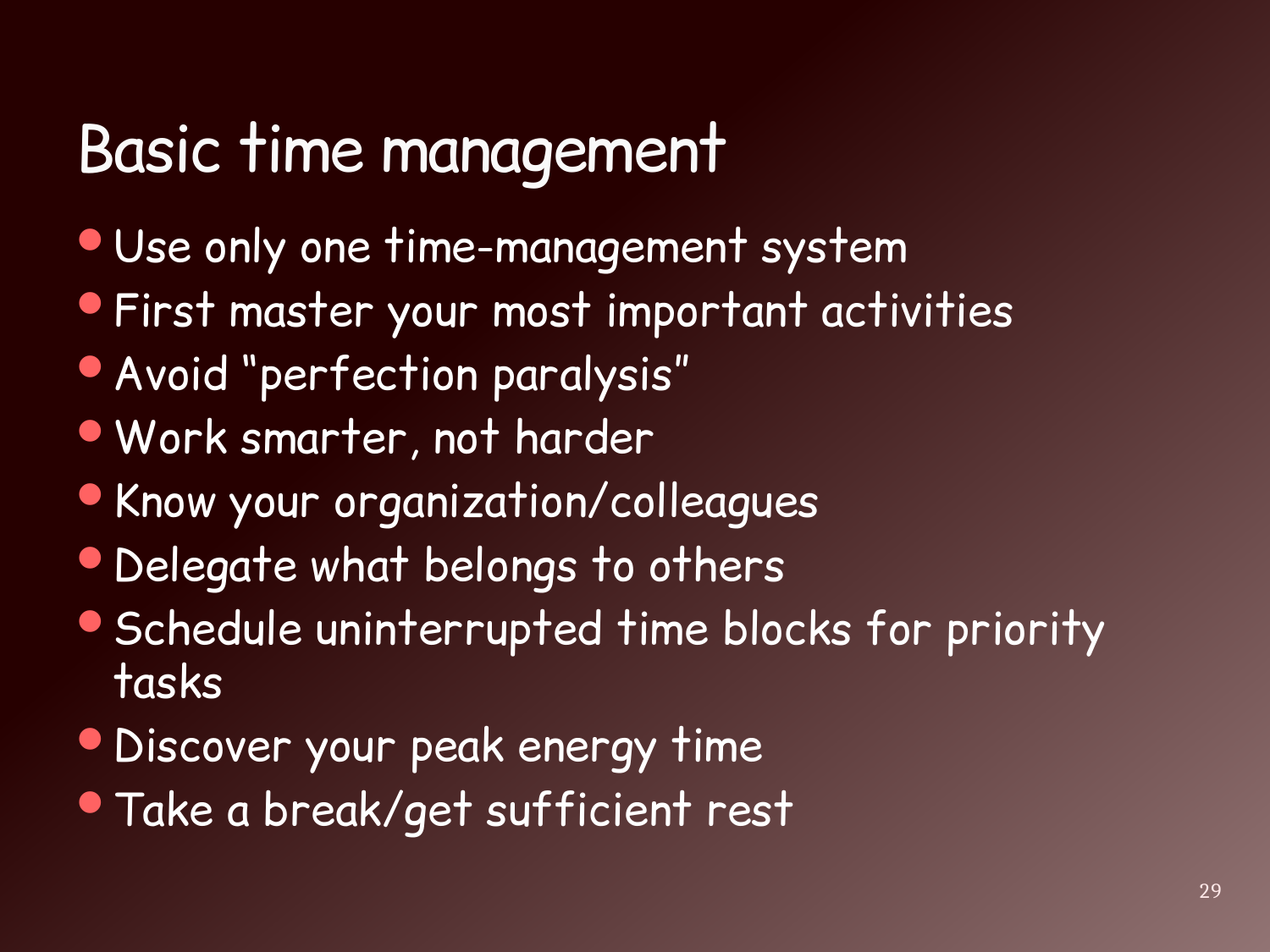

# Basic time management
Use only one time-management system
First master your most important activities
Avoid “perfection paralysis”
Work smarter, not harder
Know your organization/colleagues
Delegate what belongs to others
Schedule uninterrupted time blocks for priority tasks
Discover your peak energy time
Take a break/get sufficient rest
29